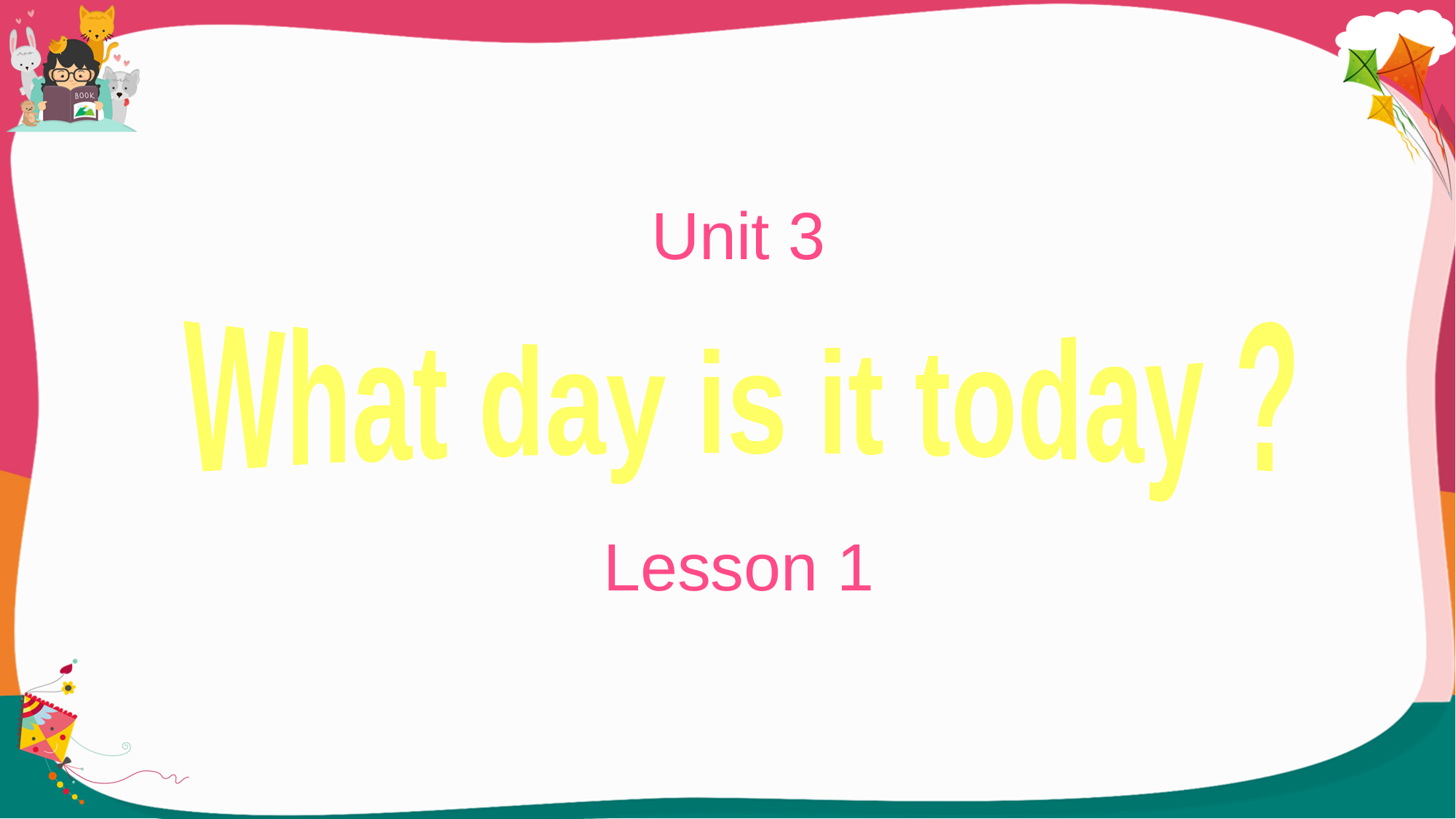

Unit 3
What day is it today ?
Lesson 1